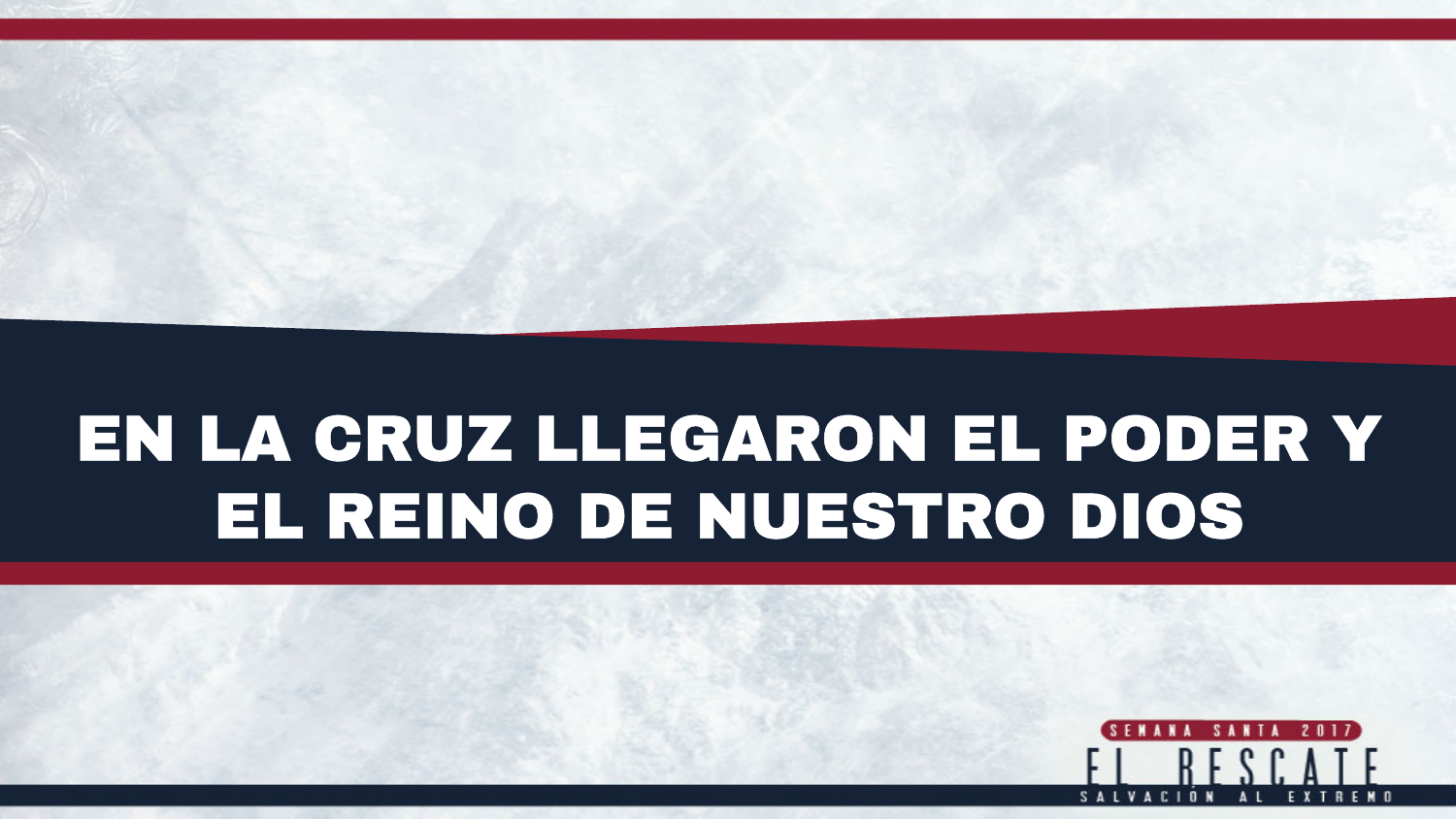

EN LA CRUZ LLEGARON EL PODER Y
EL REINO DE NUESTRO DIOS